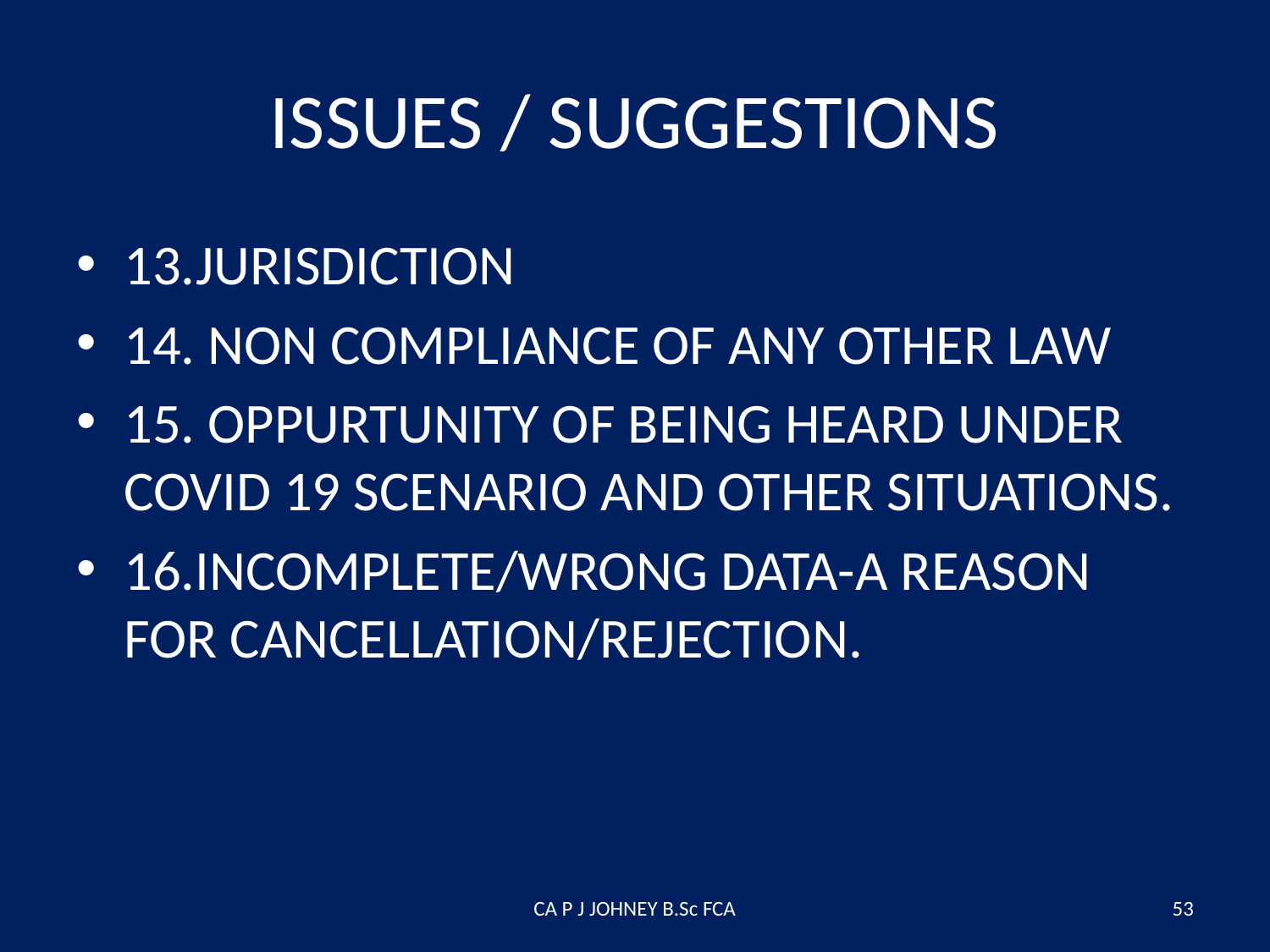

# ISSUES / SUGGESTIONS
13.JURISDICTION
14. NON COMPLIANCE OF ANY OTHER LAW
15. OPPURTUNITY OF BEING HEARD UNDER COVID 19 SCENARIO AND OTHER SITUATIONS.
16.INCOMPLETE/WRONG DATA-A REASON FOR CANCELLATION/REJECTION.
CA P J JOHNEY B.Sc FCA
53